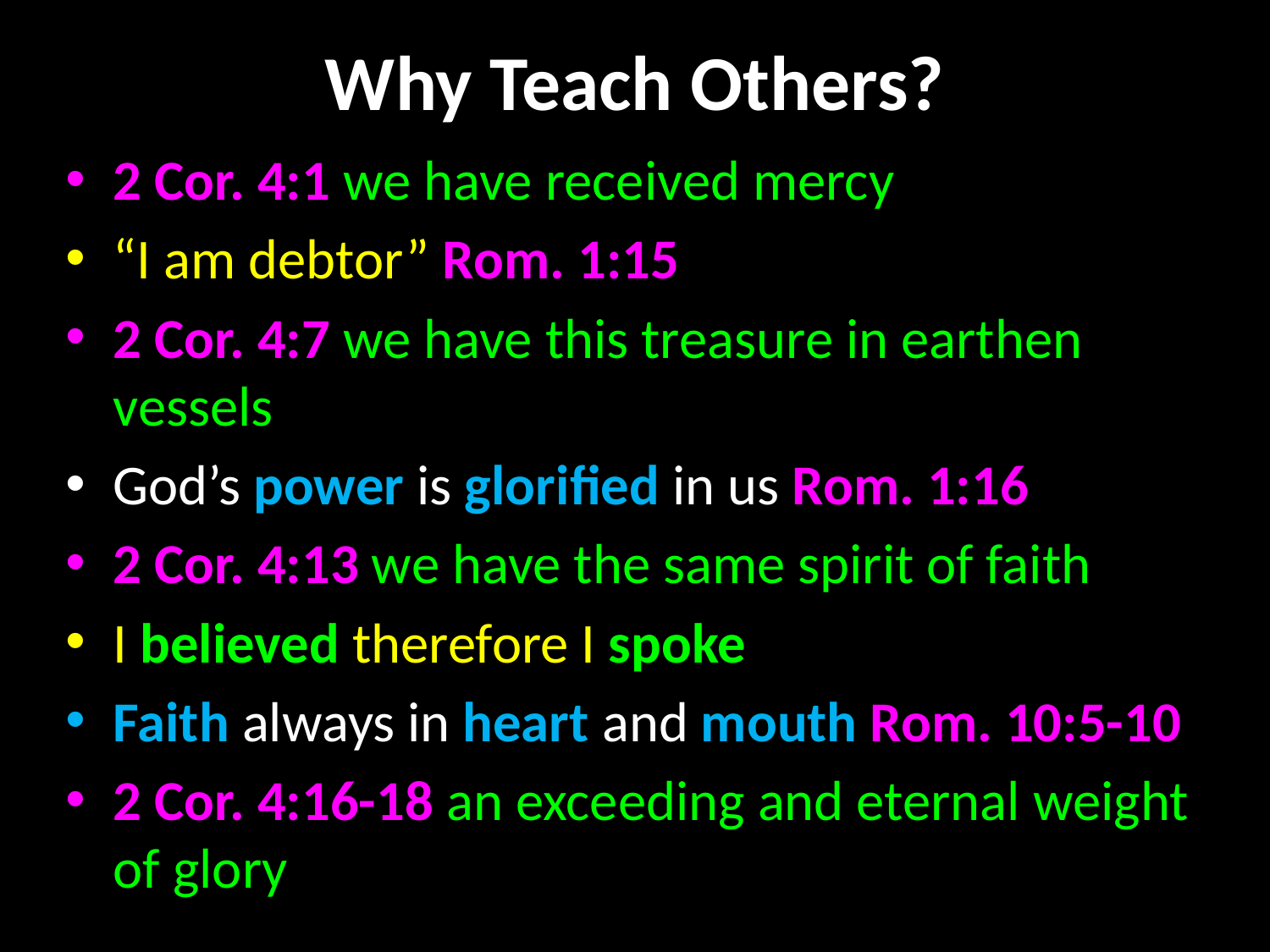

# Why Teach Others?
2 Cor. 4:1 we have received mercy
“I am debtor” Rom. 1:15
2 Cor. 4:7 we have this treasure in earthen vessels
God’s power is glorified in us Rom. 1:16
2 Cor. 4:13 we have the same spirit of faith
I believed therefore I spoke
Faith always in heart and mouth Rom. 10:5-10
2 Cor. 4:16-18 an exceeding and eternal weight of glory